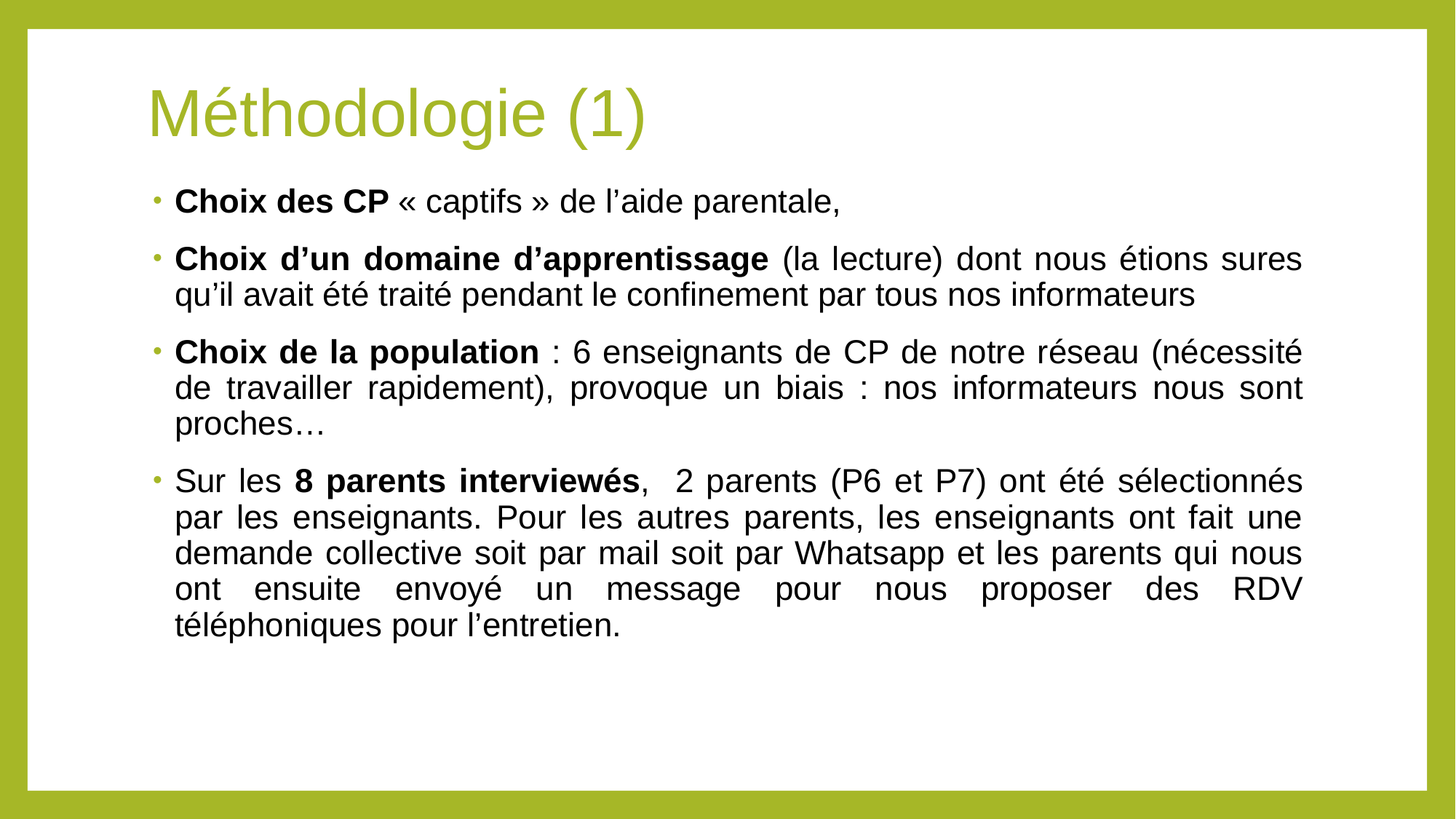

# Méthodologie (1)
Choix des CP « captifs » de l’aide parentale,
Choix d’un domaine d’apprentissage (la lecture) dont nous étions sures qu’il avait été traité pendant le confinement par tous nos informateurs
Choix de la population : 6 enseignants de CP de notre réseau (nécessité de travailler rapidement), provoque un biais : nos informateurs nous sont proches…
Sur les 8 parents interviewés,  2 parents (P6 et P7) ont été sélectionnés par les enseignants. Pour les autres parents, les enseignants ont fait une demande collective soit par mail soit par Whatsapp et les parents qui nous ont ensuite envoyé un message pour nous proposer des RDV téléphoniques pour l’entretien.